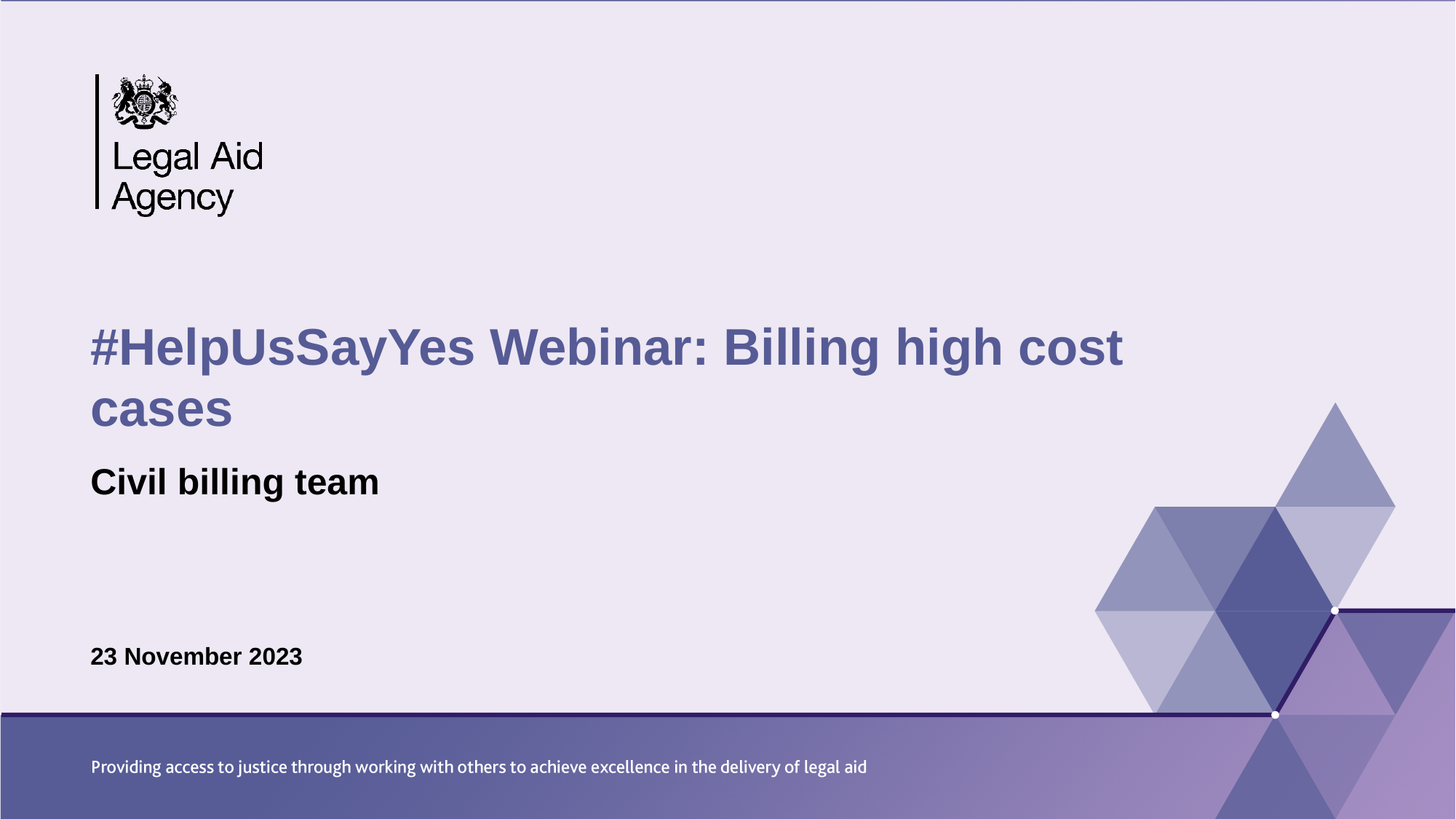

# #HelpUsSayYes Webinar: Billing high cost cases
Civil billing team
23 November 2023